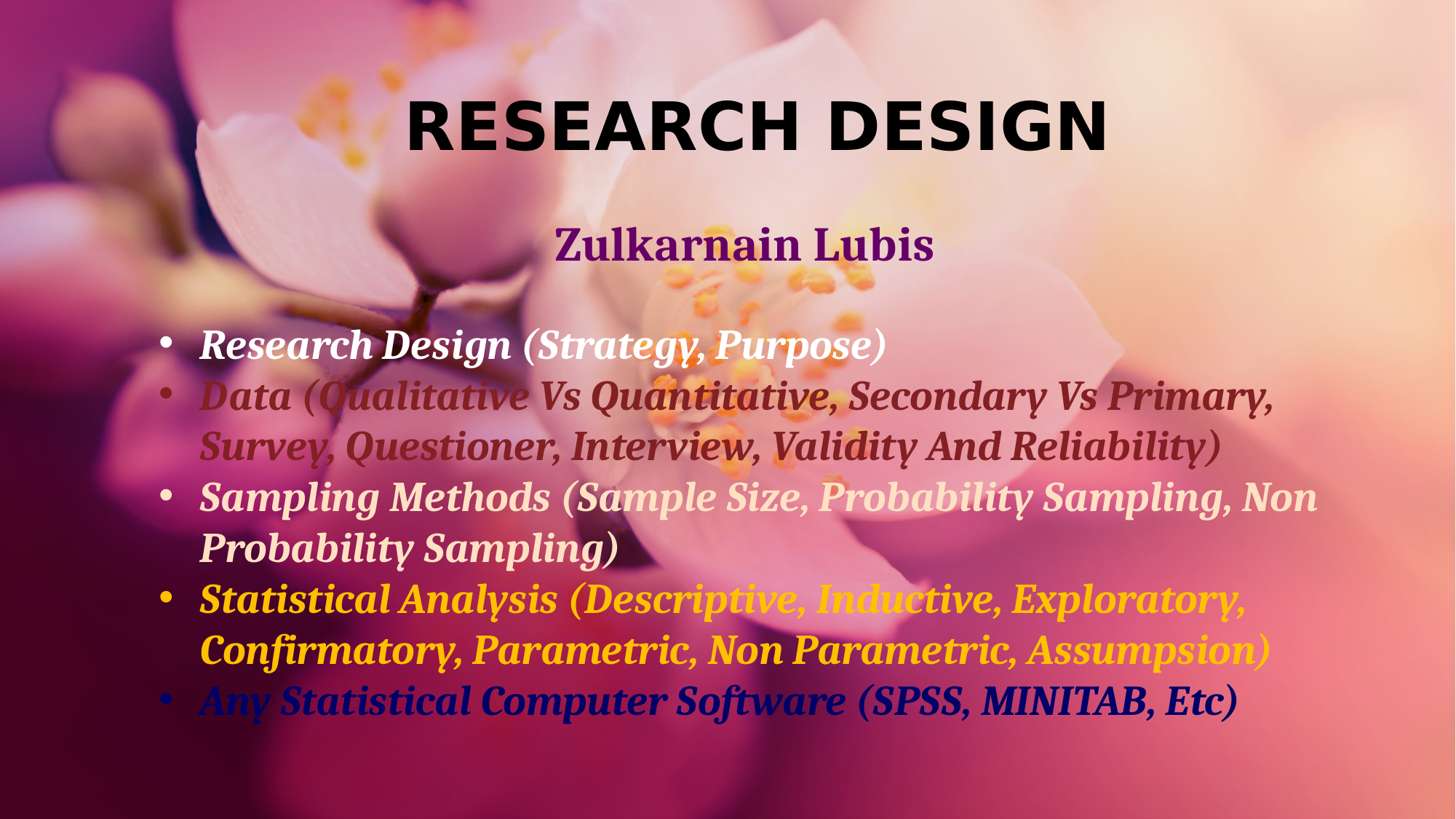

# RESEARCH DESIGN
Zulkarnain Lubis
Research Design (Strategy, Purpose)
Data (Qualitative Vs Quantitative, Secondary Vs Primary, Survey, Questioner, Interview, Validity And Reliability)
Sampling Methods (Sample Size, Probability Sampling, Non Probability Sampling)
Statistical Analysis (Descriptive, Inductive, Exploratory, Confirmatory, Parametric, Non Parametric, Assumpsion)
Any Statistical Computer Software (SPSS, MINITAB, Etc)